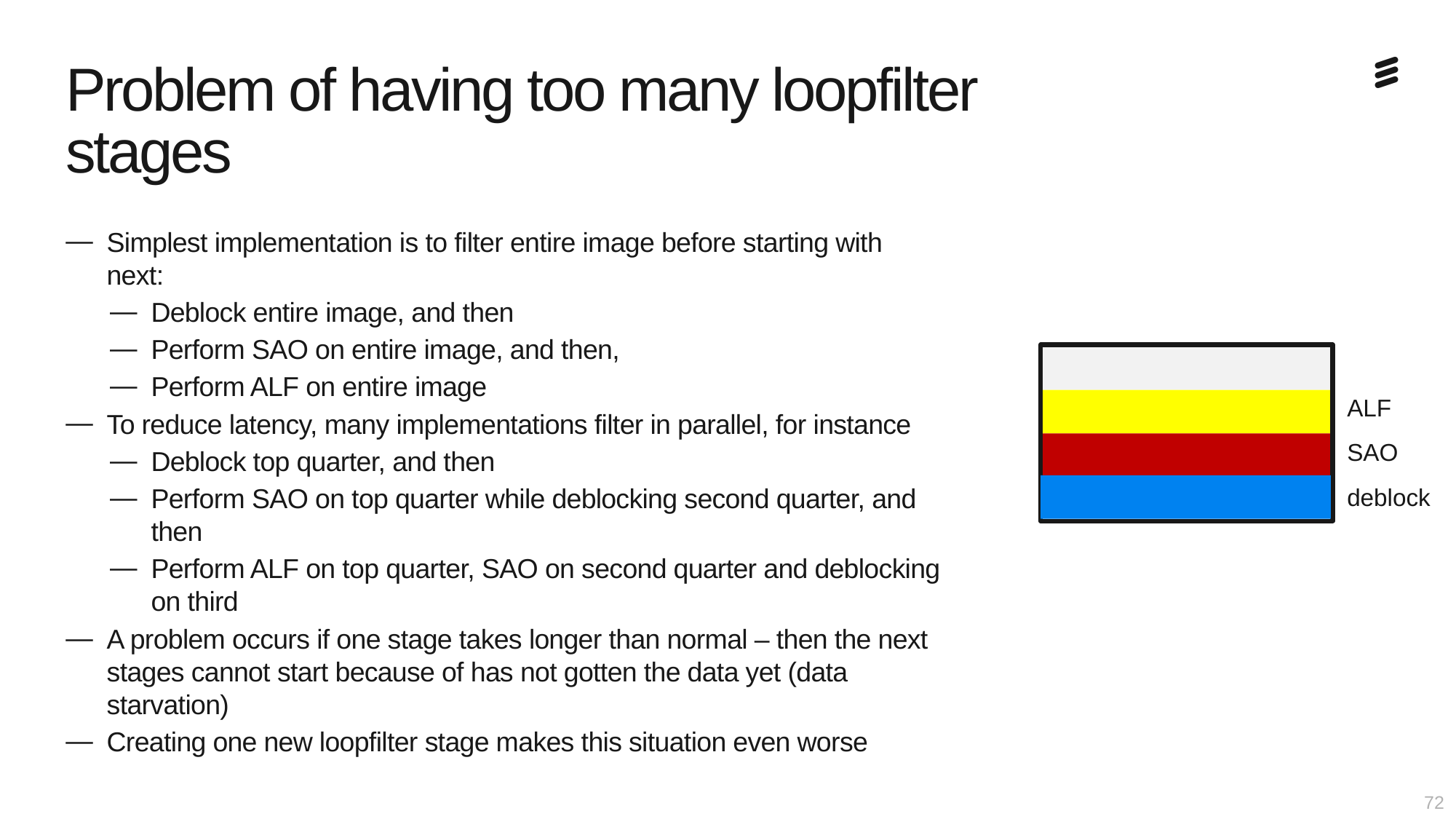

# Problem of having too many loopfilter stages
Simplest implementation is to filter entire image before starting with next:
Deblock entire image, and then
Perform SAO on entire image, and then,
Perform ALF on entire image
To reduce latency, many implementations filter in parallel, for instance
Deblock top quarter, and then
Perform SAO on top quarter while deblocking second quarter, and then
Perform ALF on top quarter, SAO on second quarter and deblocking on third
A problem occurs if one stage takes longer than normal – then the next stages cannot start because of has not gotten the data yet (data starvation)
Creating one new loopfilter stage makes this situation even worse

ALF

SAO

deblock
72